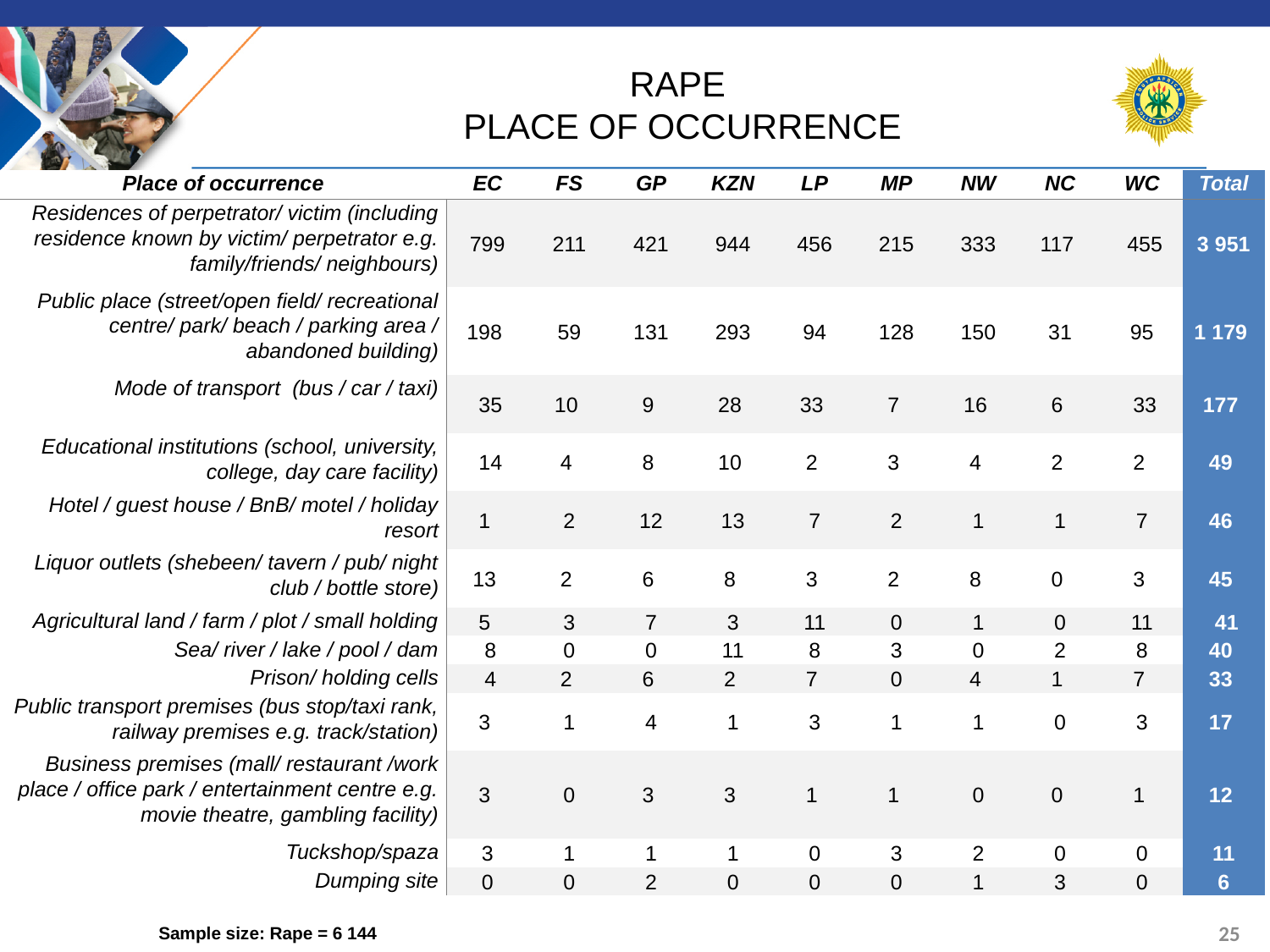

# RAPE PLACE OF OCCURRENCE
| Place of occurrence | EC | FS | GP | KZN | LP | MP | NW | NC | WC | Total |
| --- | --- | --- | --- | --- | --- | --- | --- | --- | --- | --- |
| Residences of perpetrator/ victim (including residence known by victim/ perpetrator e.g. family/friends/ neighbours) | 799 | 211 | 421 | 944 | 456 | 215 | 333 | 117 | 455 | 3 951 |
| Public place (street/open field/ recreational centre/ park/ beach / parking area / abandoned building) | 198 | 59 | 131 | 293 | 94 | 128 | 150 | 31 | 95 | 1 179 |
| Mode of transport (bus / car / taxi) | 35 | 10 | 9 | 28 | 33 | 7 | 16 | 6 | 33 | 177 |
| Educational institutions (school, university, college, day care facility) | 14 | 4 | 8 | 10 | 2 | 3 | 4 | 2 | 2 | 49 |
| Hotel / guest house / BnB/ motel / holiday resort | 1 | 2 | 12 | 13 | 7 | 2 | 1 | 1 | 7 | 46 |
| Liquor outlets (shebeen/ tavern / pub/ night club / bottle store) | 13 | 2 | 6 | 8 | 3 | 2 | 8 | 0 | 3 | 45 |
| Agricultural land / farm / plot / small holding | 5 | 3 | 7 | 3 | 11 | 0 | 1 | 0 | 11 | 41 |
| Sea/ river / lake / pool / dam | 8 | 0 | 0 | 11 | 8 | 3 | 0 | 2 | 8 | 40 |
| Prison/ holding cells | 4 | 2 | 6 | 2 | 7 | 0 | 4 | 1 | 7 | 33 |
| Public transport premises (bus stop/taxi rank, railway premises e.g. track/station) | 3 | 1 | 4 | 1 | 3 | 1 | 1 | 0 | 3 | 17 |
| Business premises (mall/ restaurant /work place / office park / entertainment centre e.g. movie theatre, gambling facility) | 3 | 0 | 3 | 3 | 1 | 1 | 0 | 0 | 1 | 12 |
| Tuckshop/spaza | 3 | 1 | 1 | 1 | 0 | 3 | 2 | 0 | 0 | 11 |
| Dumping site | 0 | 0 | 2 | 0 | 0 | 0 | 1 | 3 | 0 | 6 |
25
Sample size: Rape = 6 144